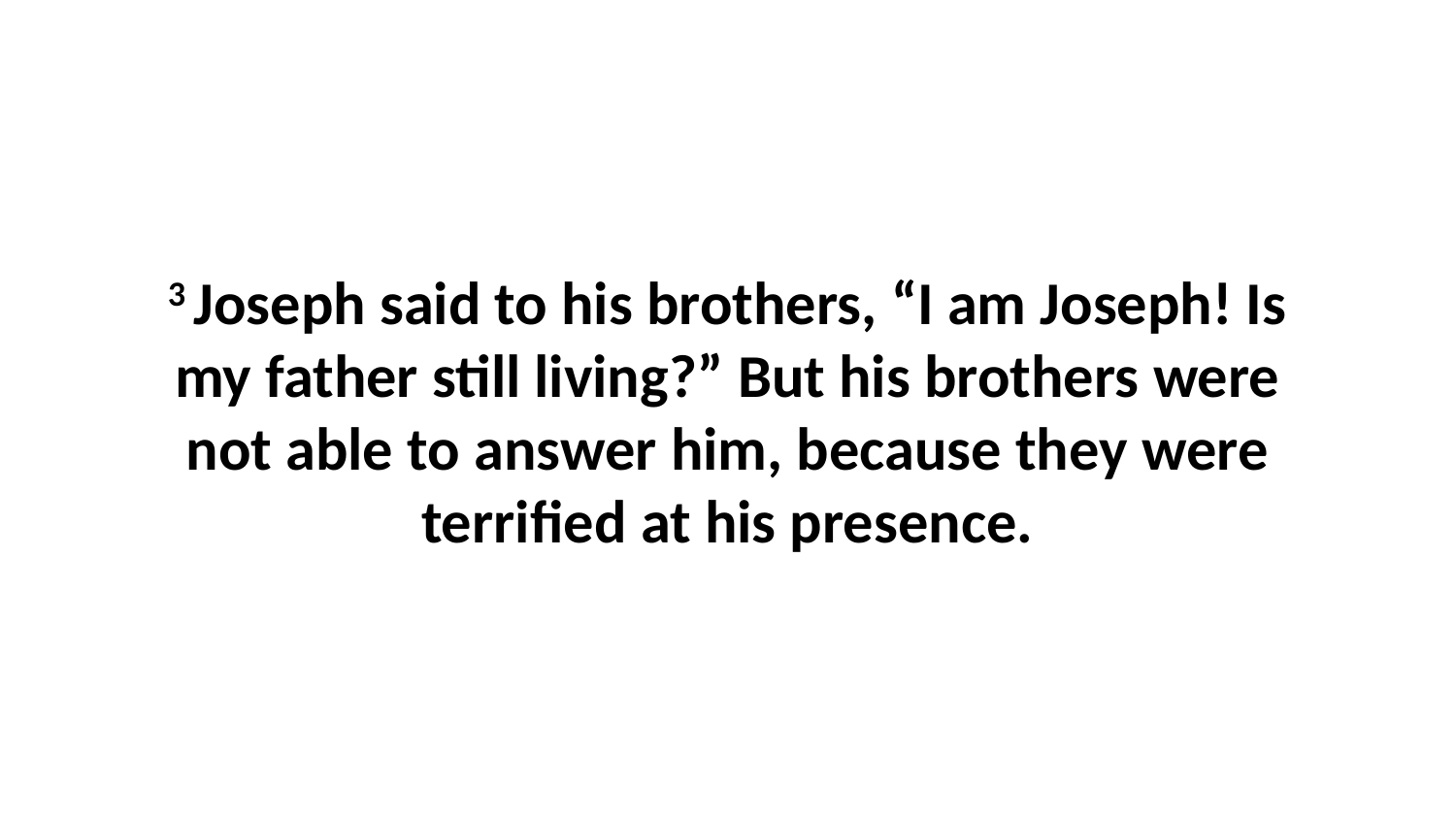

3 Joseph said to his brothers, “I am Joseph! Is my father still living?” But his brothers were not able to answer him, because they were terrified at his presence.